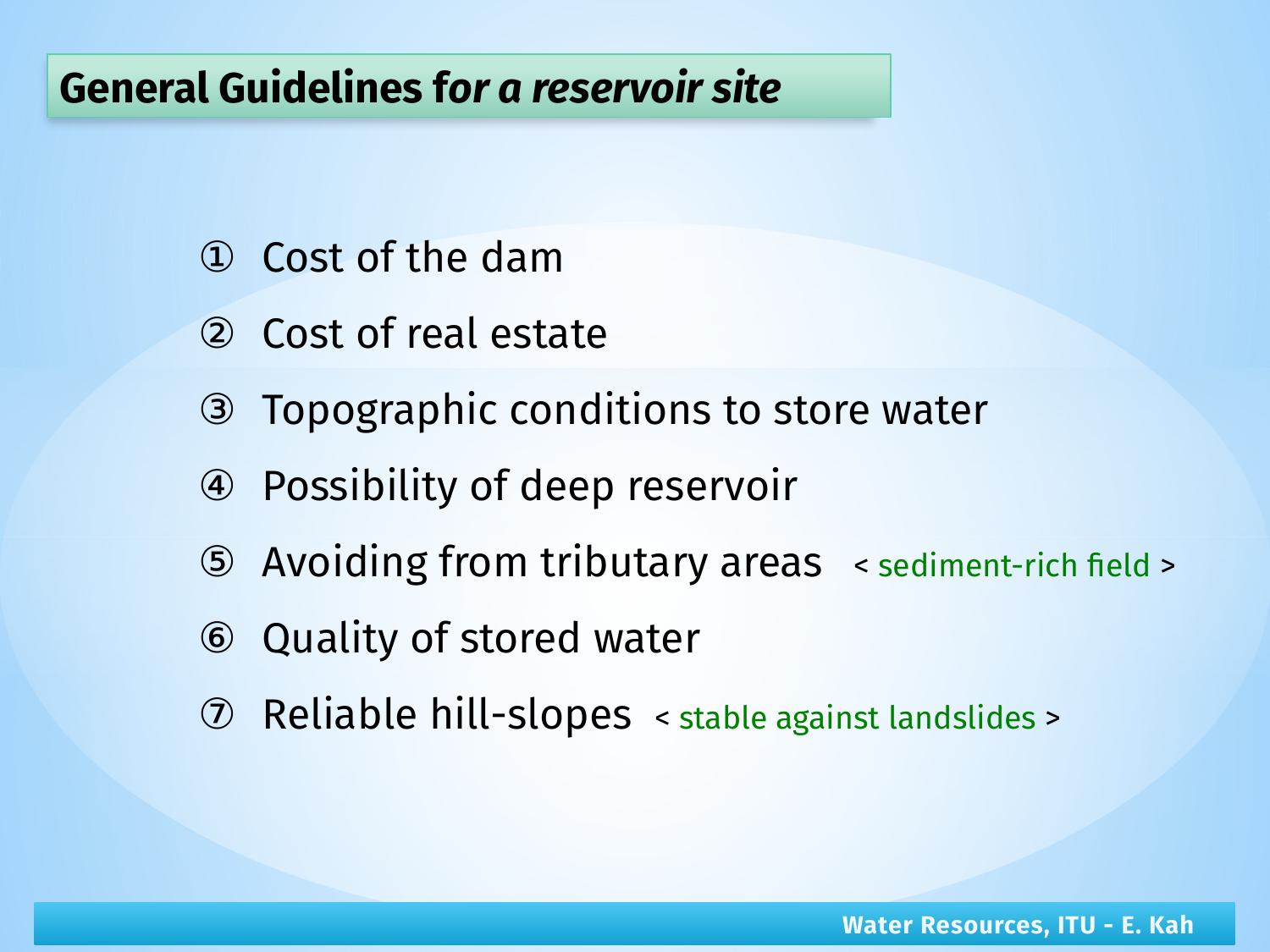

General Guidelines for a reservoir site
Cost of the dam
Cost of real estate
Topographic conditions to store water
Possibility of deep reservoir
Avoiding from tributary areas   < sediment-rich field >
Quality of stored water
Reliable hill-slopes  < stable against landslides >
Water Resources, ITU - E. Kahya